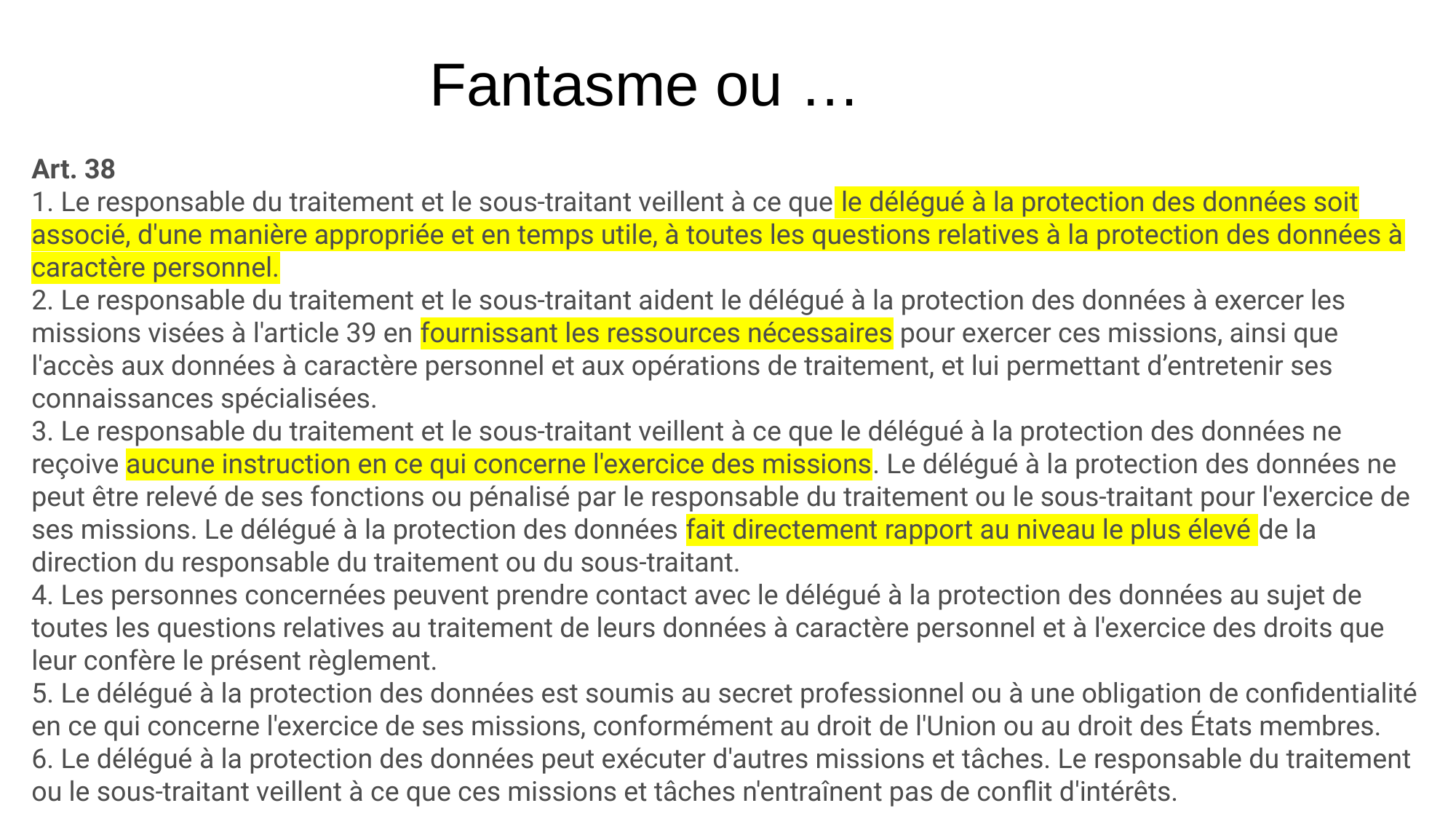

Fantasme ou …
Art. 38
1. Le responsable du traitement et le sous-traitant veillent à ce que le délégué à la protection des données soit associé, d'une manière appropriée et en temps utile, à toutes les questions relatives à la protection des données à caractère personnel.
2. Le responsable du traitement et le sous-traitant aident le délégué à la protection des données à exercer les missions visées à l'article 39 en fournissant les ressources nécessaires pour exercer ces missions, ainsi que l'accès aux données à caractère personnel et aux opérations de traitement, et lui permettant d’entretenir ses connaissances spécialisées.
3. Le responsable du traitement et le sous-traitant veillent à ce que le délégué à la protection des données ne reçoive aucune instruction en ce qui concerne l'exercice des missions. Le délégué à la protection des données ne peut être relevé de ses fonctions ou pénalisé par le responsable du traitement ou le sous-traitant pour l'exercice de ses missions. Le délégué à la protection des données fait directement rapport au niveau le plus élevé de la direction du responsable du traitement ou du sous-traitant.
4. Les personnes concernées peuvent prendre contact avec le délégué à la protection des données au sujet de toutes les questions relatives au traitement de leurs données à caractère personnel et à l'exercice des droits que leur confère le présent règlement.
5. Le délégué à la protection des données est soumis au secret professionnel ou à une obligation de confidentialité en ce qui concerne l'exercice de ses missions, conformément au droit de l'Union ou au droit des États membres.
6. Le délégué à la protection des données peut exécuter d'autres missions et tâches. Le responsable du traitement ou le sous-traitant veillent à ce que ces missions et tâches n'entraînent pas de conflit d'intérêts.